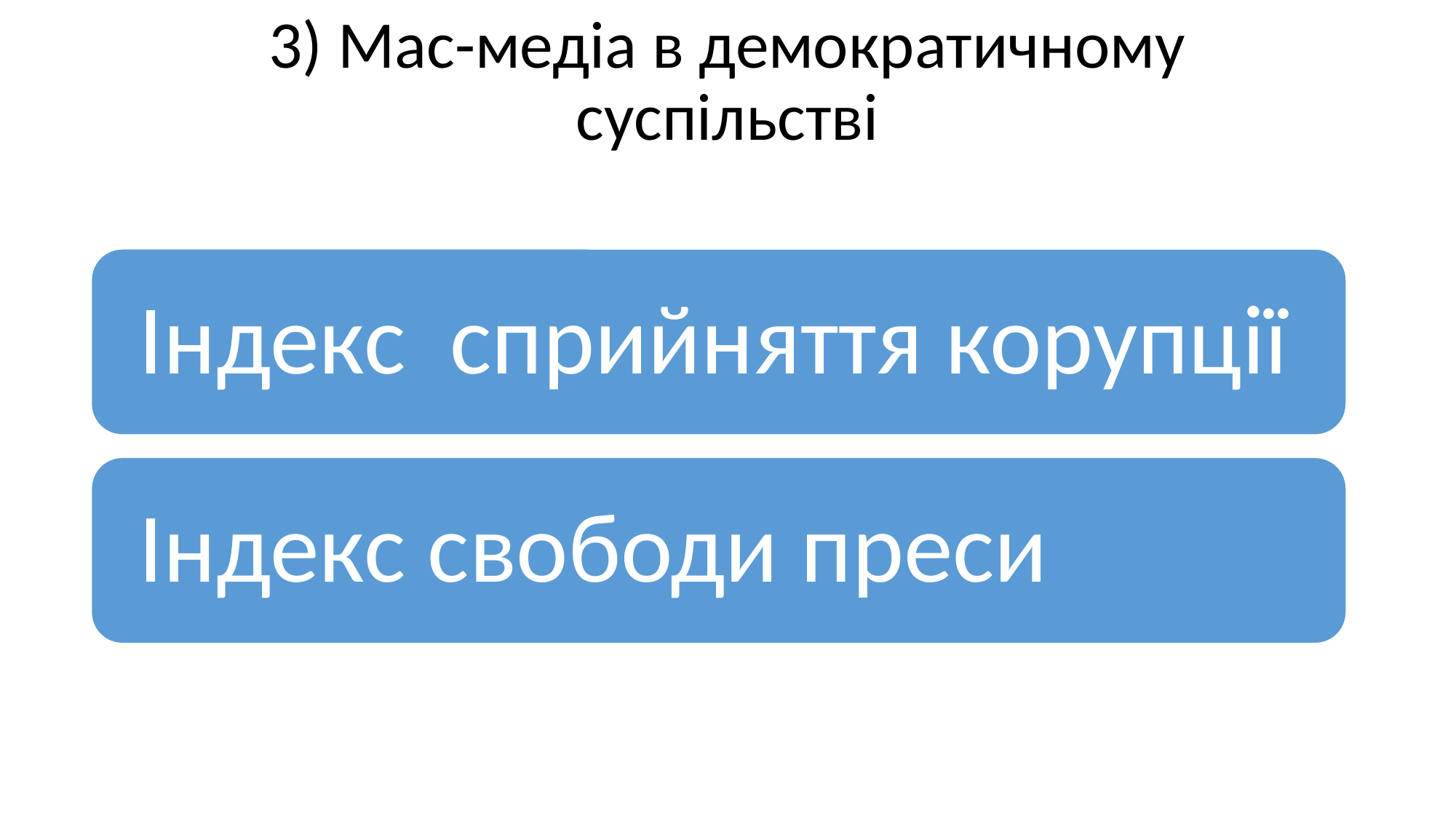

# 3) Мас-медіа в демократичному суспільстві
Індекс  сприйняття корупції
Індекс свободи преси